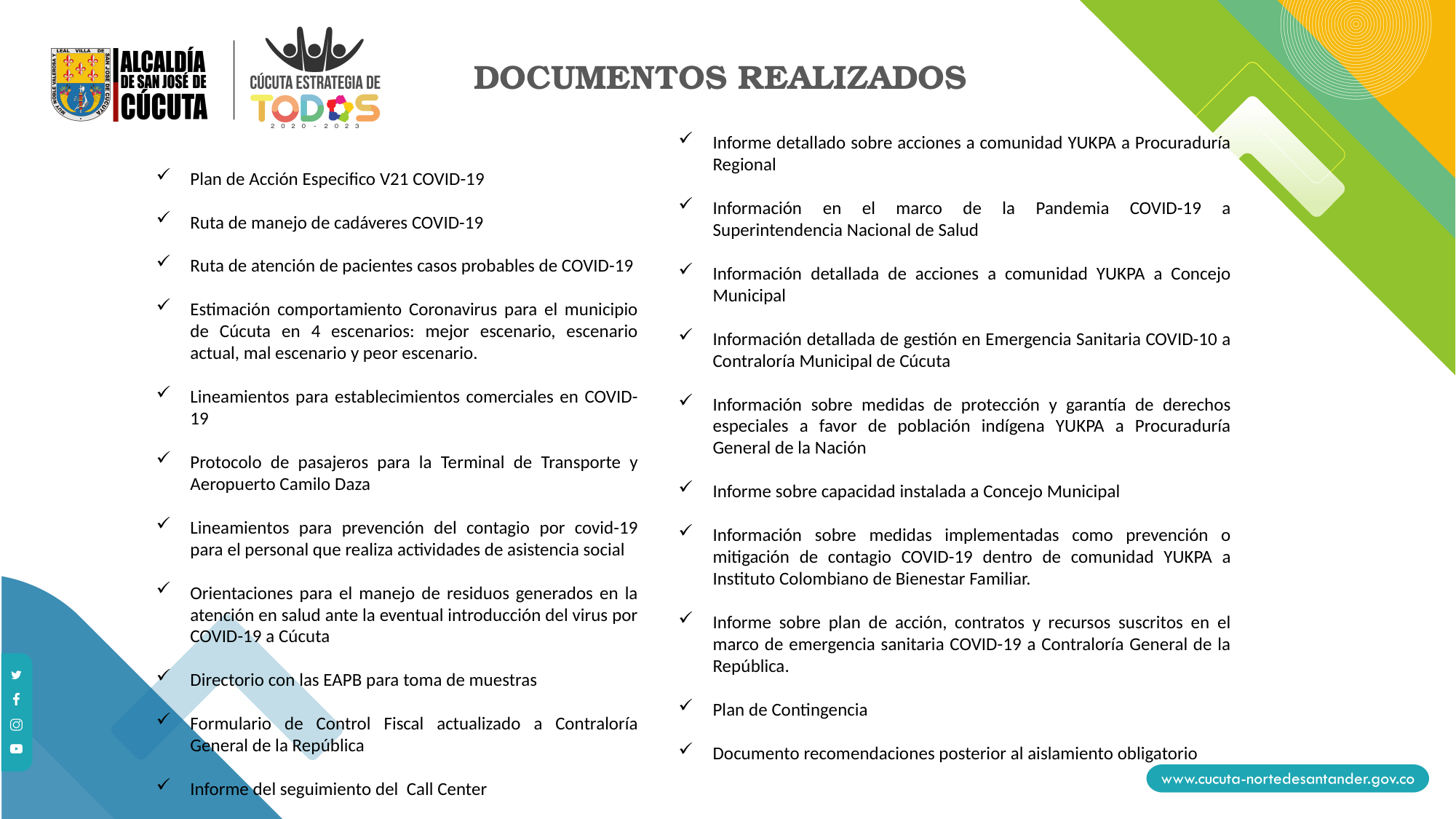

DOCUMENTOS REALIZADOS
Informe detallado sobre acciones a comunidad YUKPA a Procuraduría Regional

Información en el marco de la Pandemia COVID-19 a Superintendencia Nacional de Salud

Información detallada de acciones a comunidad YUKPA a Concejo Municipal

Información detallada de gestión en Emergencia Sanitaria COVID-10 a Contraloría Municipal de Cúcuta

Información sobre medidas de protección y garantía de derechos especiales a favor de población indígena YUKPA a Procuraduría General de la Nación

Informe sobre capacidad instalada a Concejo Municipal

Información sobre medidas implementadas como prevención o mitigación de contagio COVID-19 dentro de comunidad YUKPA a Instituto Colombiano de Bienestar Familiar.

Informe sobre plan de acción, contratos y recursos suscritos en el marco de emergencia sanitaria COVID-19 a Contraloría General de la República.

Plan de Contingencia

Documento recomendaciones posterior al aislamiento obligatorio
Plan de Acción Especifico V21 COVID-19

Ruta de manejo de cadáveres COVID-19

Ruta de atención de pacientes casos probables de COVID-19

Estimación comportamiento Coronavirus para el municipio de Cúcuta en 4 escenarios: mejor escenario, escenario actual, mal escenario y peor escenario.

Lineamientos para establecimientos comerciales en COVID-19

Protocolo de pasajeros para la Terminal de Transporte y Aeropuerto Camilo Daza

Lineamientos para prevención del contagio por covid-19 para el personal que realiza actividades de asistencia social

Orientaciones para el manejo de residuos generados en la atención en salud ante la eventual introducción del virus por COVID-19 a Cúcuta

Directorio con las EAPB para toma de muestras

Formulario de Control Fiscal actualizado a Contraloría General de la República

Informe del seguimiento del  Call Center